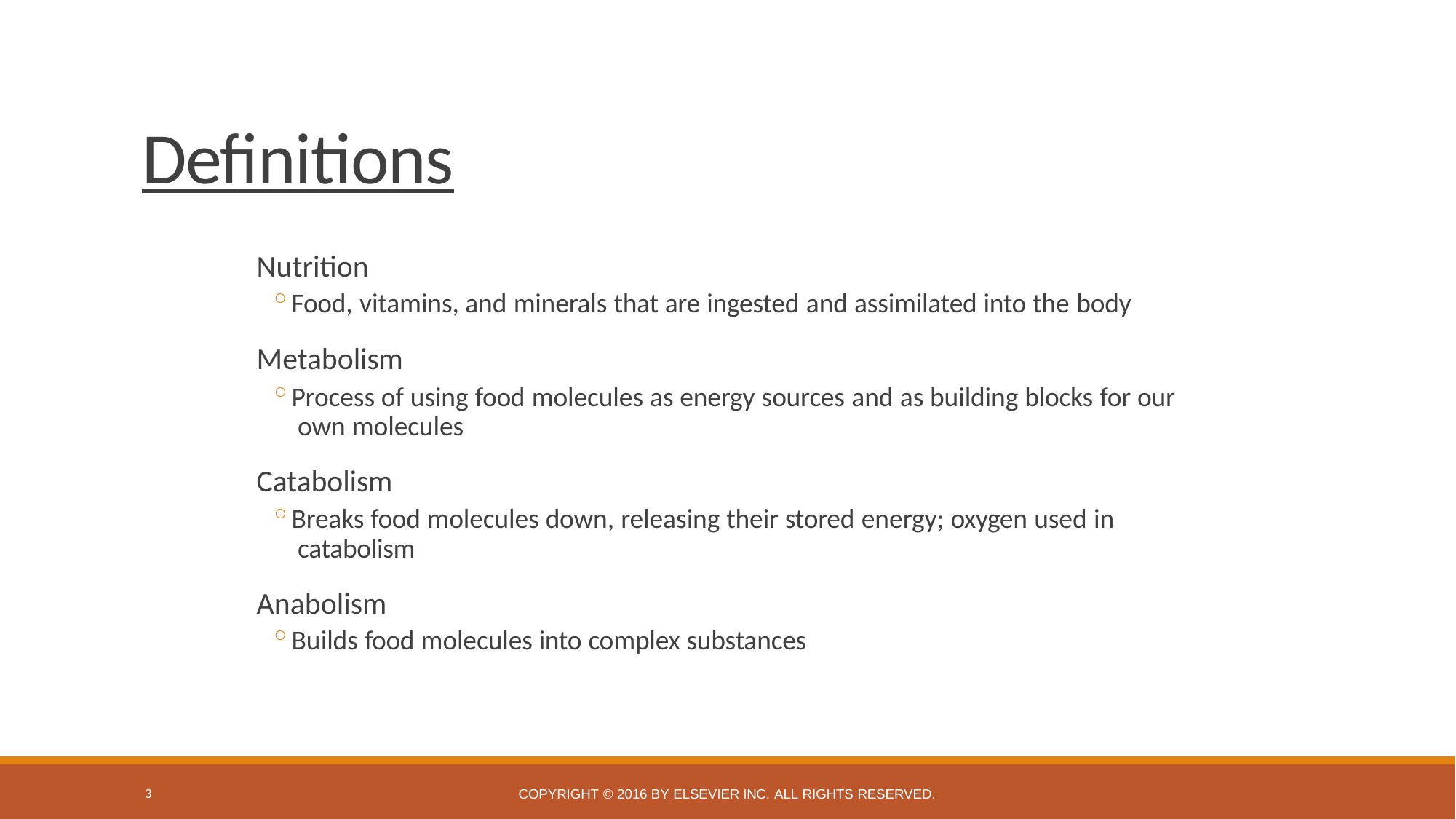

# Definitions
Nutrition
Food, vitamins, and minerals that are ingested and assimilated into the body
Metabolism
Process of using food molecules as energy sources and as building blocks for our  own molecules
Catabolism
Breaks food molecules down, releasing their stored energy; oxygen used in  catabolism
Anabolism
Builds food molecules into complex substances
3
COPYRIGHT © 2016 BY ELSEVIER INC. ALL RIGHTS RESERVED.